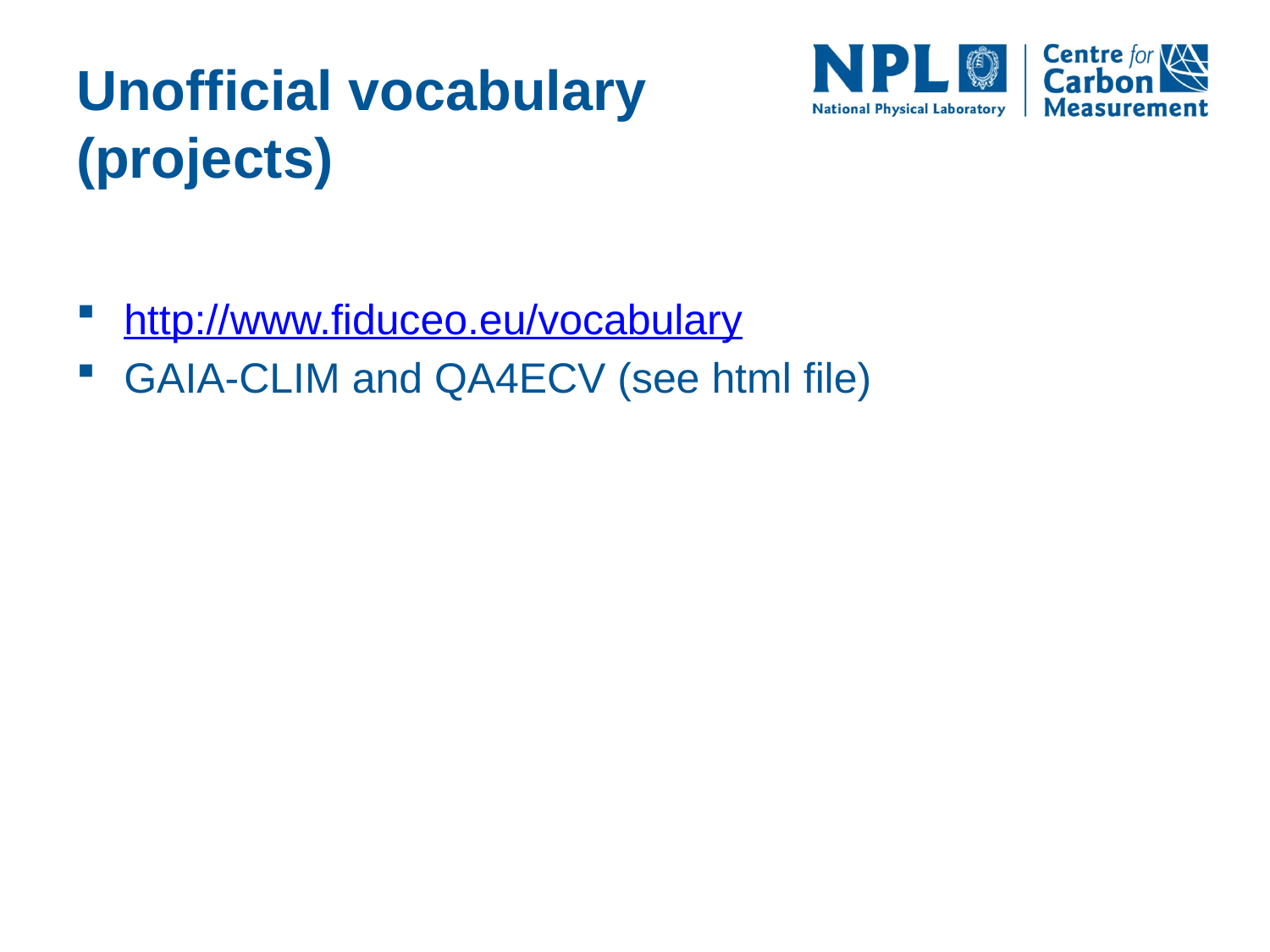

# Unofficial vocabulary (projects)
http://www.fiduceo.eu/vocabulary
GAIA-CLIM and QA4ECV (see html file)